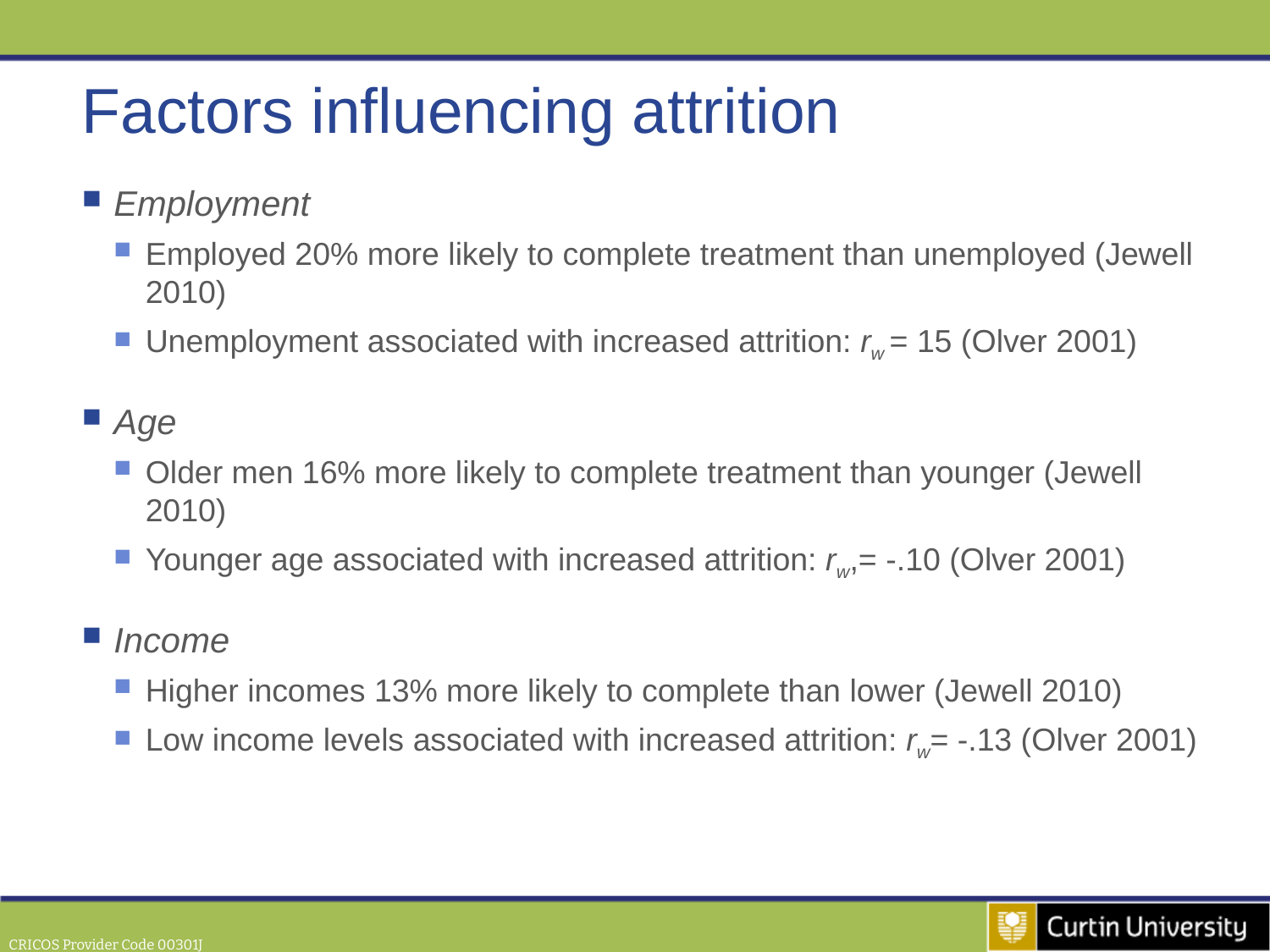

# Factors influencing attrition
Employment
Employed 20% more likely to complete treatment than unemployed (Jewell 2010)
Unemployment associated with increased attrition: rw = 15 (Olver 2001)
Age
Older men 16% more likely to complete treatment than younger (Jewell 2010)
Younger age associated with increased attrition: rw,= -.10 (Olver 2001)
Income
Higher incomes 13% more likely to complete than lower (Jewell 2010)
Low income levels associated with increased attrition: rw= -.13 (Olver 2001)